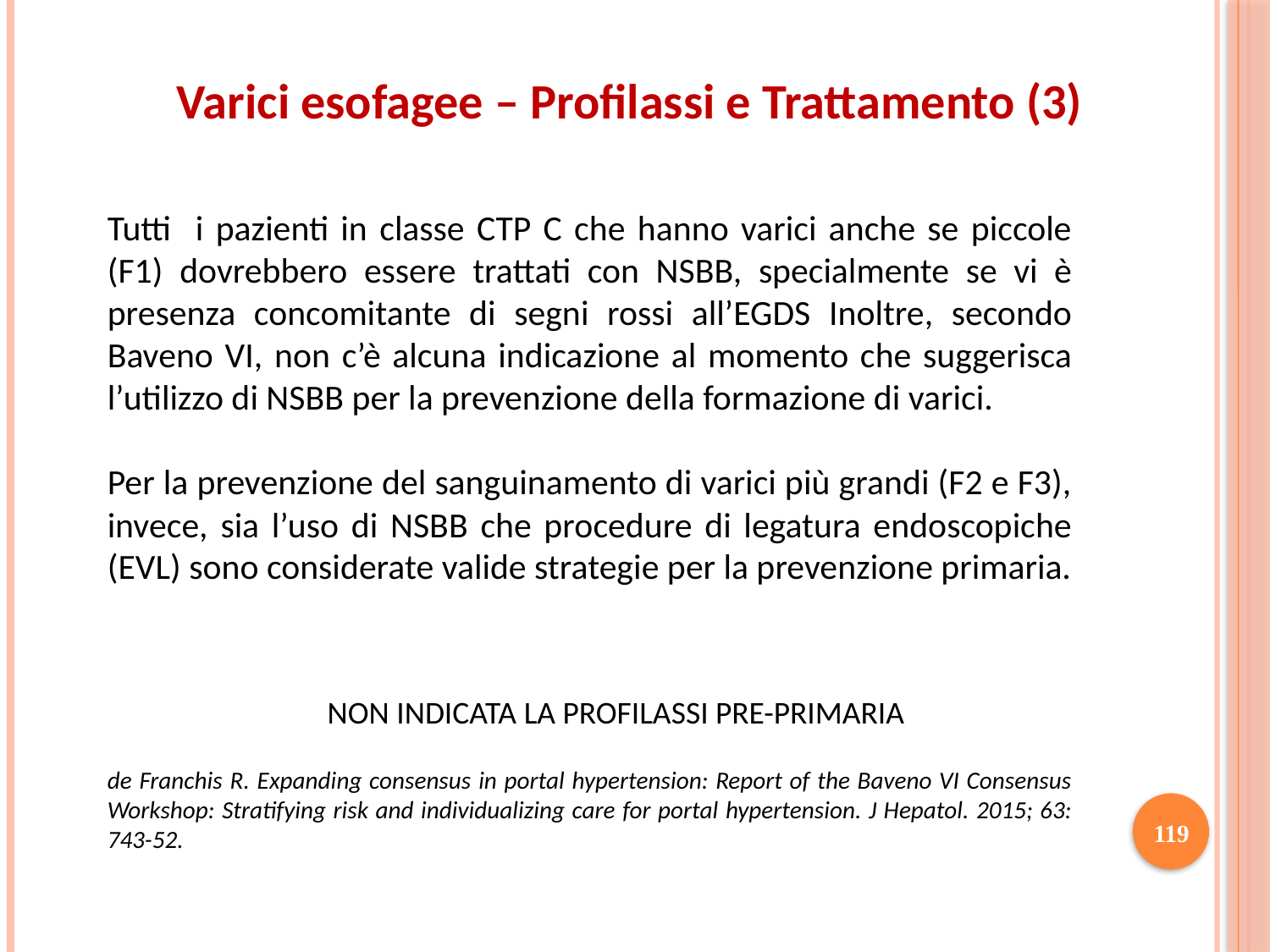

Varici esofagee – Profilassi e Trattamento (3)
Tutti  i pazienti in classe CTP C che hanno varici anche se piccole (F1) dovrebbero essere trattati con NSBB, specialmente se vi è presenza concomitante di segni rossi all’EGDS Inoltre, secondo Baveno VI, non c’è alcuna indicazione al momento che suggerisca l’utilizzo di NSBB per la prevenzione della formazione di varici.

Per la prevenzione del sanguinamento di varici più grandi (F2 e F3), invece, sia l’uso di NSBB che procedure di legatura endoscopiche (EVL) sono considerate valide strategie per la prevenzione primaria.

de Franchis R. Expanding consensus in portal hypertension: Report of the Baveno VI Consensus Workshop: Stratifying risk and individualizing care for portal hypertension. J Hepatol. 2015; 63: 743-52.
NON INDICATA LA PROFILASSI PRE-PRIMARIA
119